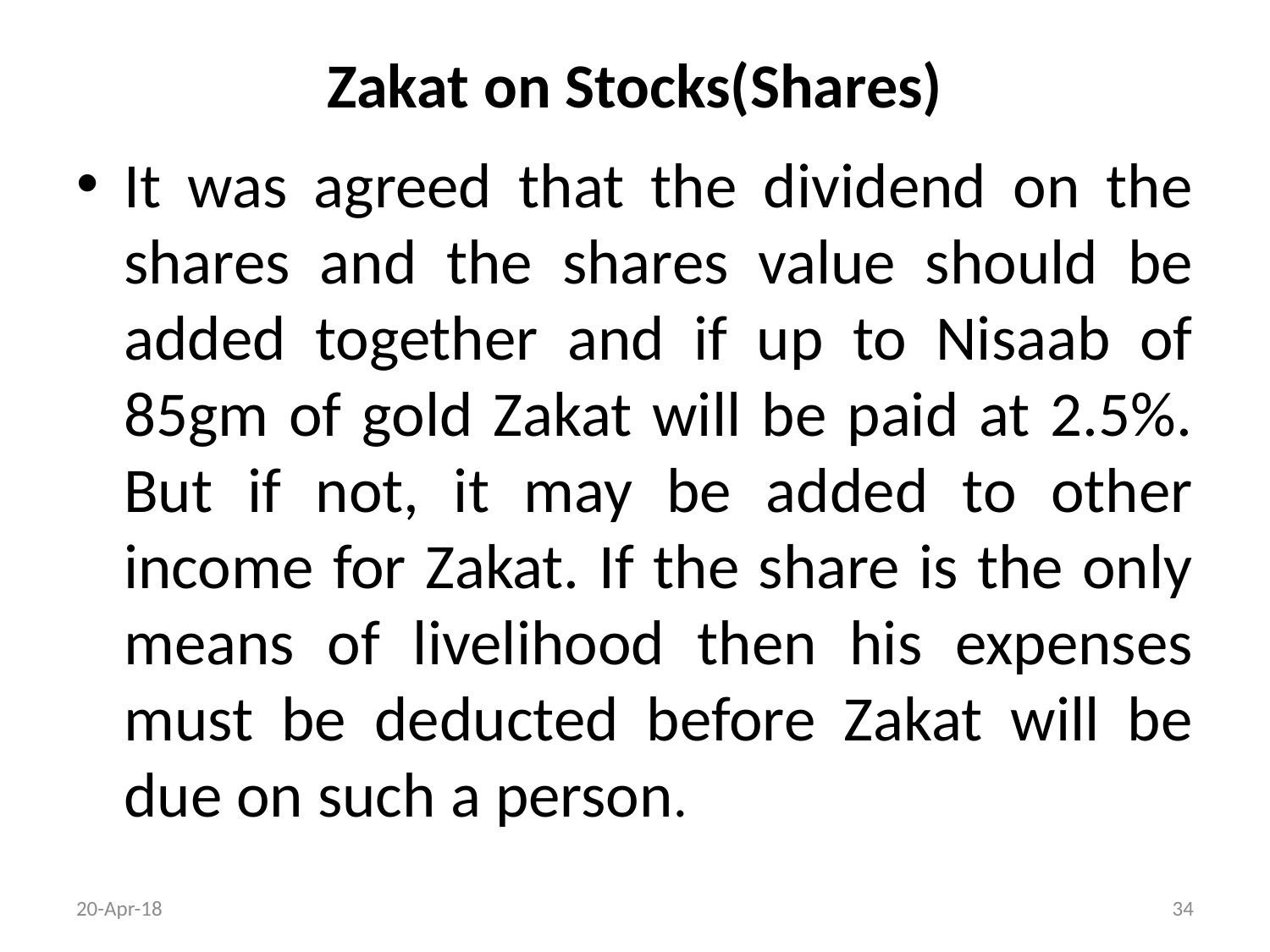

# Zakat on Stocks(Shares)
It was agreed that the dividend on the shares and the shares value should be added together and if up to Nisaab of 85gm of gold Zakat will be paid at 2.5%. But if not, it may be added to other income for Zakat. If the share is the only means of livelihood then his expenses must be deducted before Zakat will be due on such a person.
20-Apr-18
34